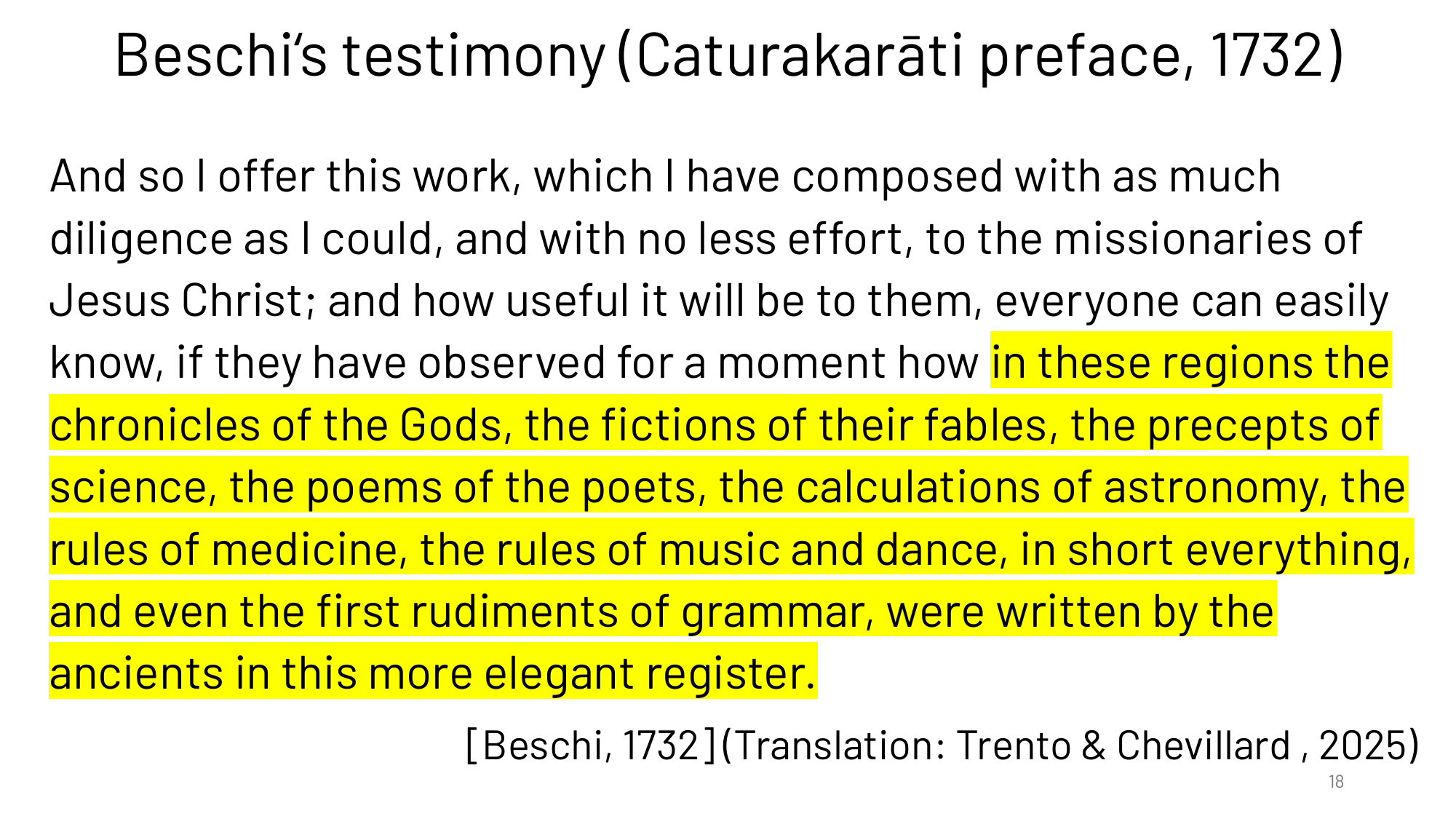

# Beschi‘s testimony (Caturakarāti preface, 1732)
And so I offer this work, which I have composed with as much diligence as I could, and with no less effort, to the missionaries of Jesus Christ; and how useful it will be to them, everyone can easily know, if they have observed for a moment how in these regions the chronicles of the Gods, the fictions of their fables, the precepts of science, the poems of the poets, the calculations of astronomy, the rules of medicine, the rules of music and dance, in short everything, and even the first rudiments of grammar, were written by the ancients in this more elegant register.
[Beschi, 1732] (Translation: Trento & Chevillard , 2025)
18